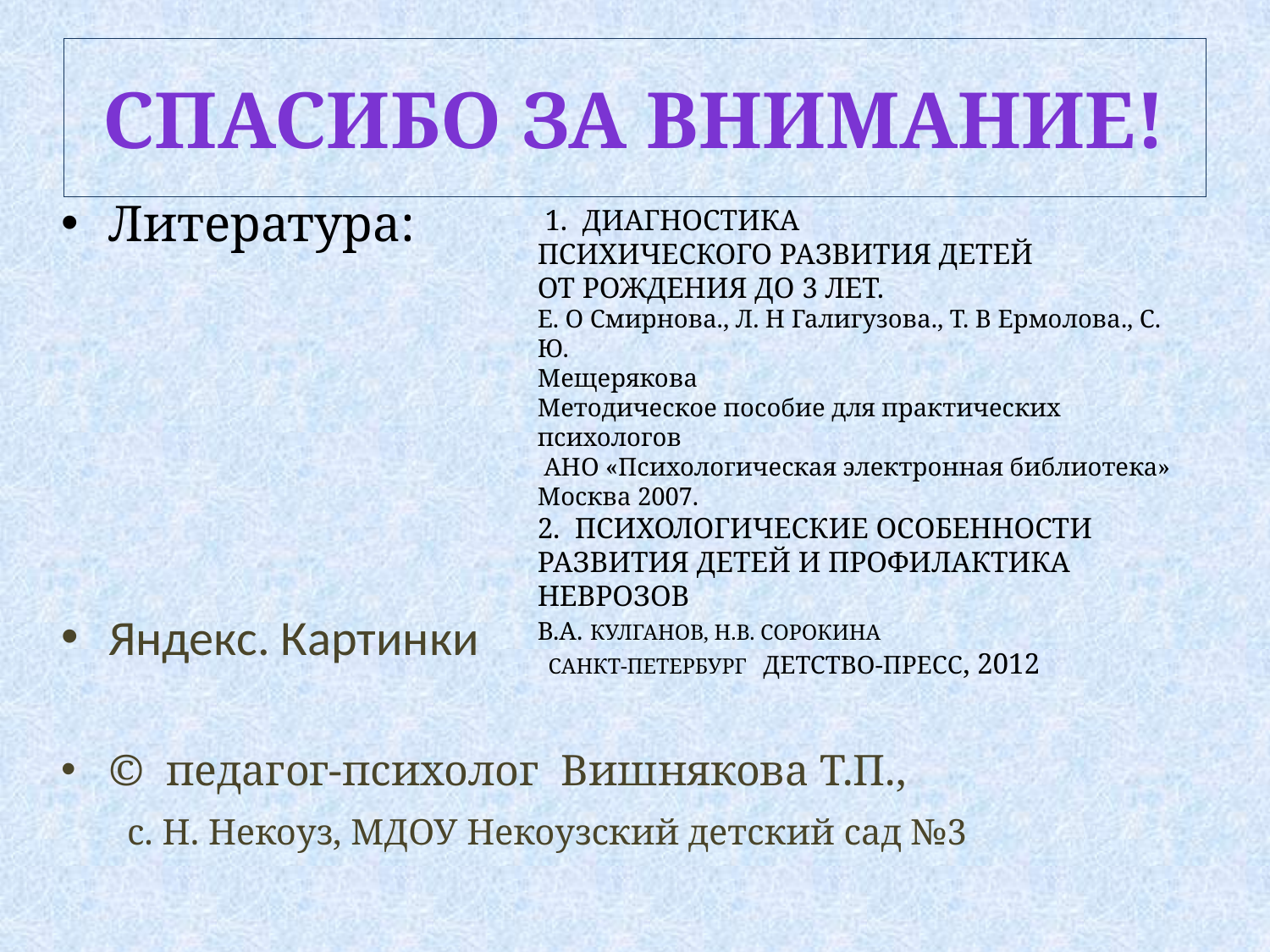

# Спасибо за внимание!
Литература:

Яндекс. Картинки

©  педагог-психолог  Вишнякова Т.П.,
      с. Н. Некоуз, МДОУ Некоузский детский сад №3
 1.  ДИАГНОСТИКА
ПСИХИЧЕСКОГО РАЗВИТИЯ ДЕТЕЙ
ОТ РОЖДЕНИЯ ДО 3 ЛЕТ.
Е. О Смирнова., Л. Н Галигузова., Т. В Ермолова., С. Ю.
Мещерякова
Методическое пособие для практических психологов
 АНО «Психологическая электронная библиотека» Москва 2007.
2.  Психологические особенности развития детей и профилактика неврозов
В.А. Кулганов, Н.В. Сорокина
  Санкт-Петербург   Детство-Пресс, 2012